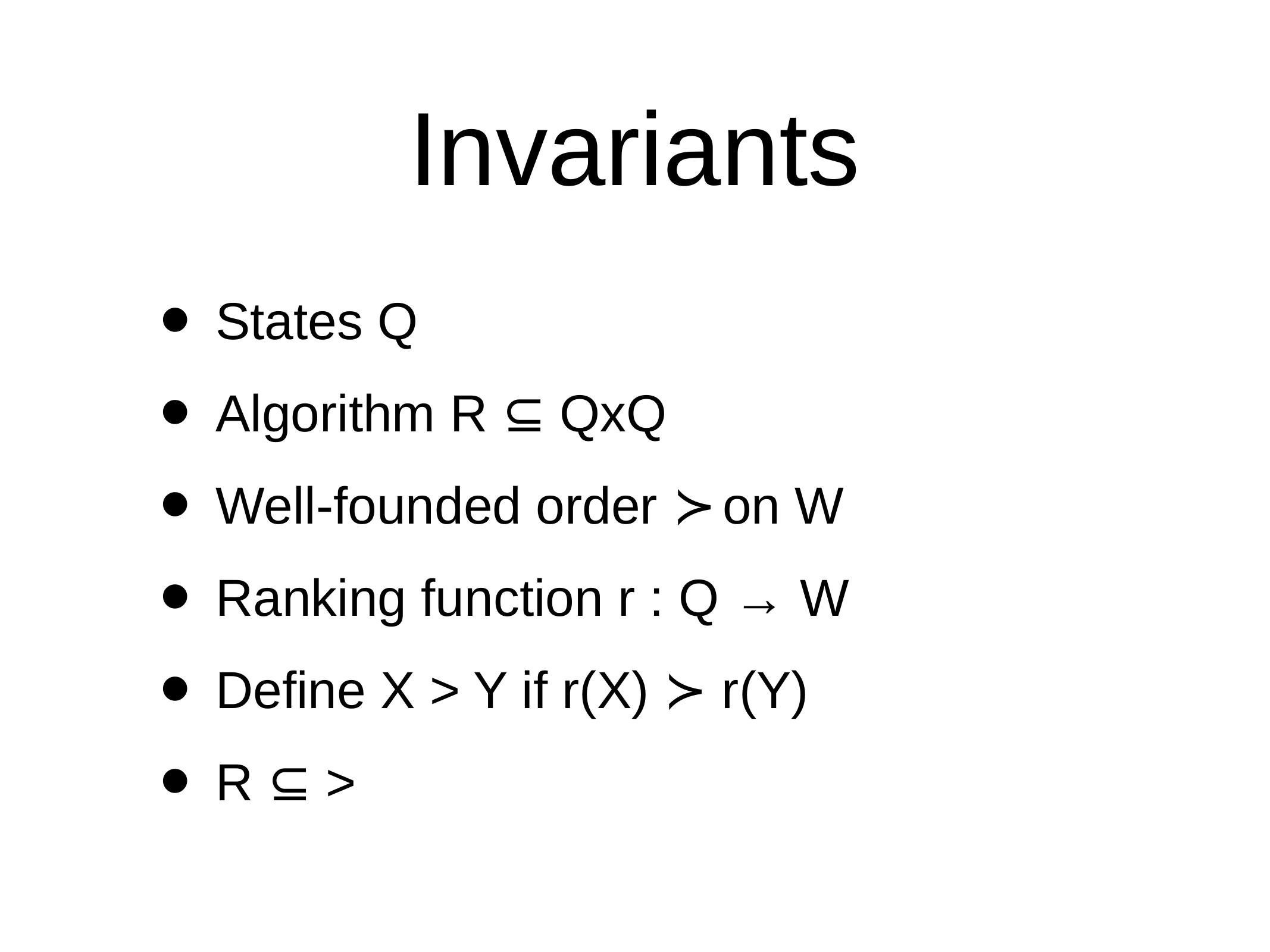

# Invariants
States Q
Algorithm R ⊆ QxQ
Well-founded order ≻ on W
Ranking function r : Q → W
Define X > Y if r(X) ≻ r(Y)
R ⊆ >